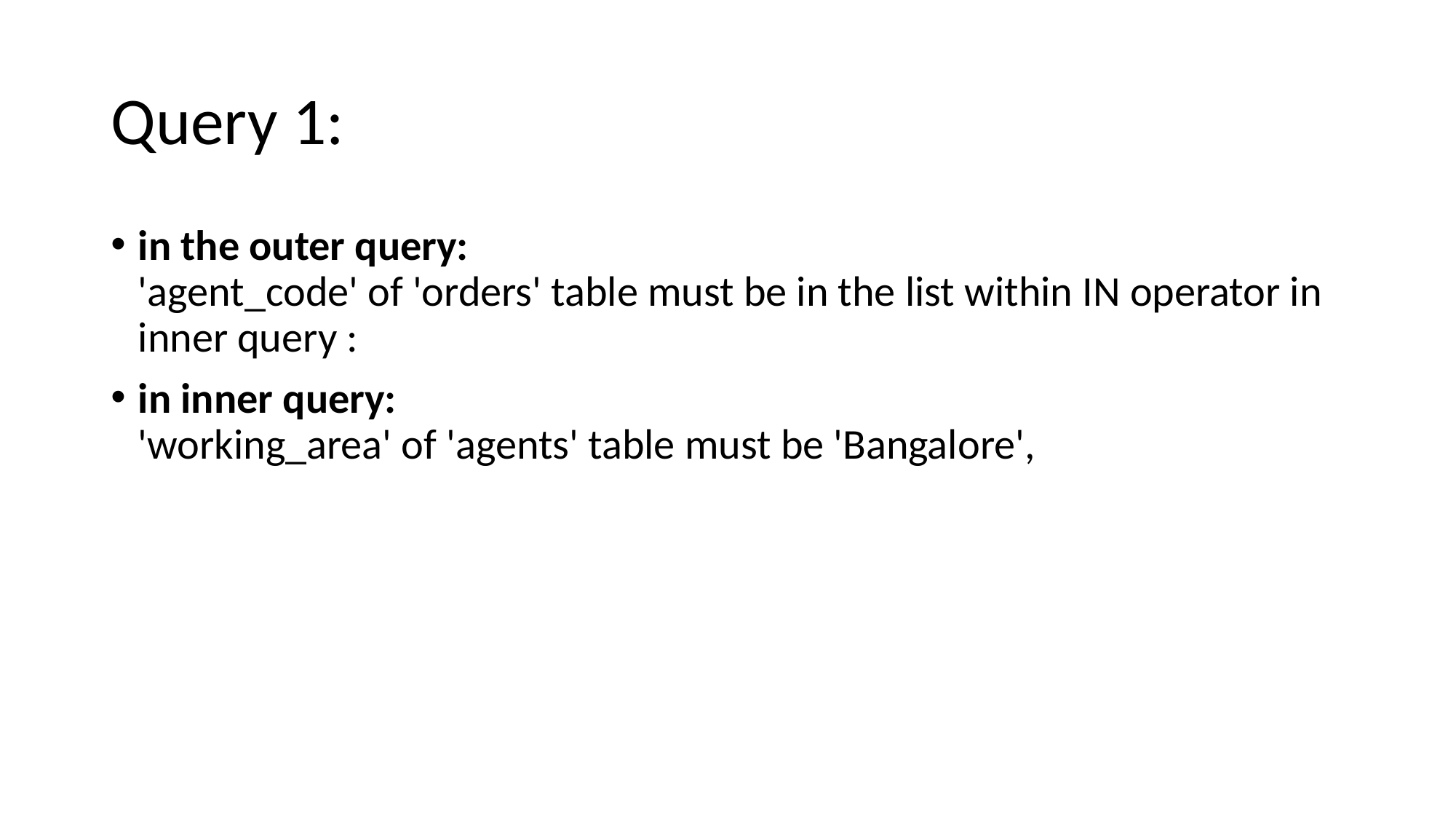

# Query 1:
in the outer query:
'agent_code' of 'orders' table must be in the list within IN operator in inner query :
in inner query:
'working_area' of 'agents' table must be 'Bangalore',